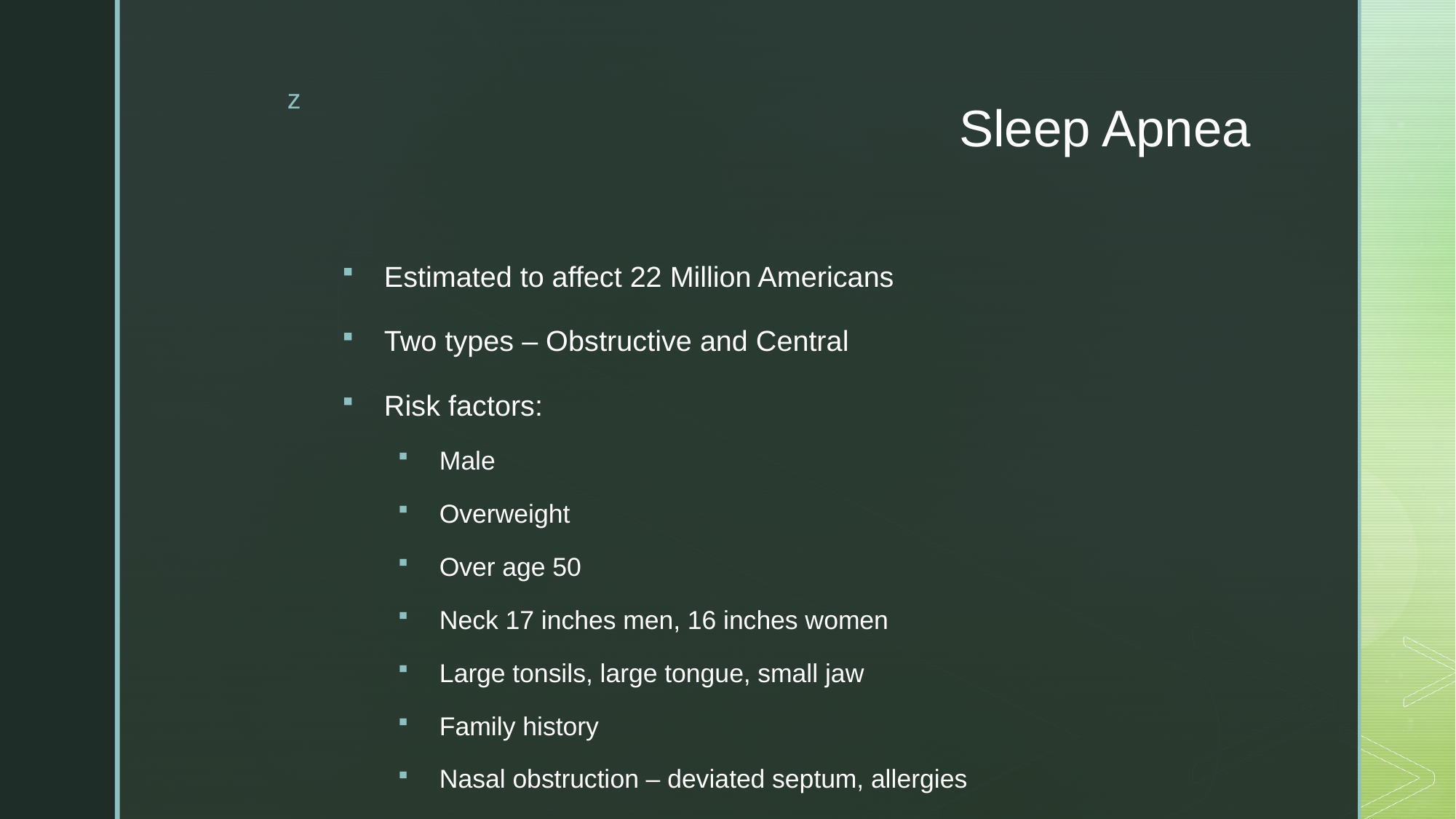

# Sleep Apnea
Estimated to affect 22 Million Americans
Two types – Obstructive and Central
Risk factors:
Male
Overweight
Over age 50
Neck 17 inches men, 16 inches women
Large tonsils, large tongue, small jaw
Family history
Nasal obstruction – deviated septum, allergies